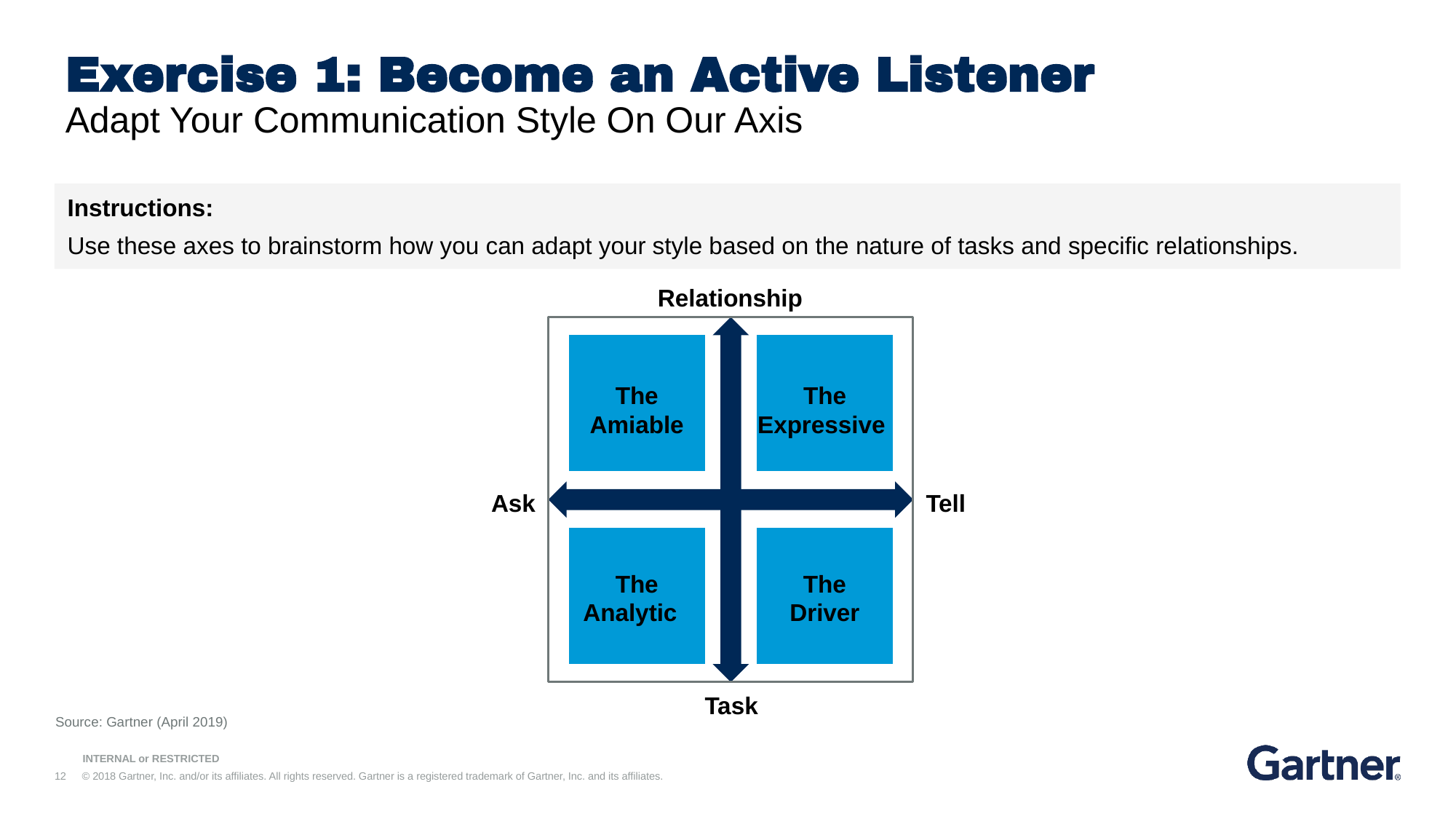

Exercise 1: Become an Active Listener
Adapt Your Communication Style On Our Axis
Instructions:
Use these axes to brainstorm how you can adapt your style based on the nature of tasks and specific relationships.
Relationship

The Amiable
The Expressive

Ask
Tell

The Analytic
The
Driver
Task
Source: Gartner (April 2019)